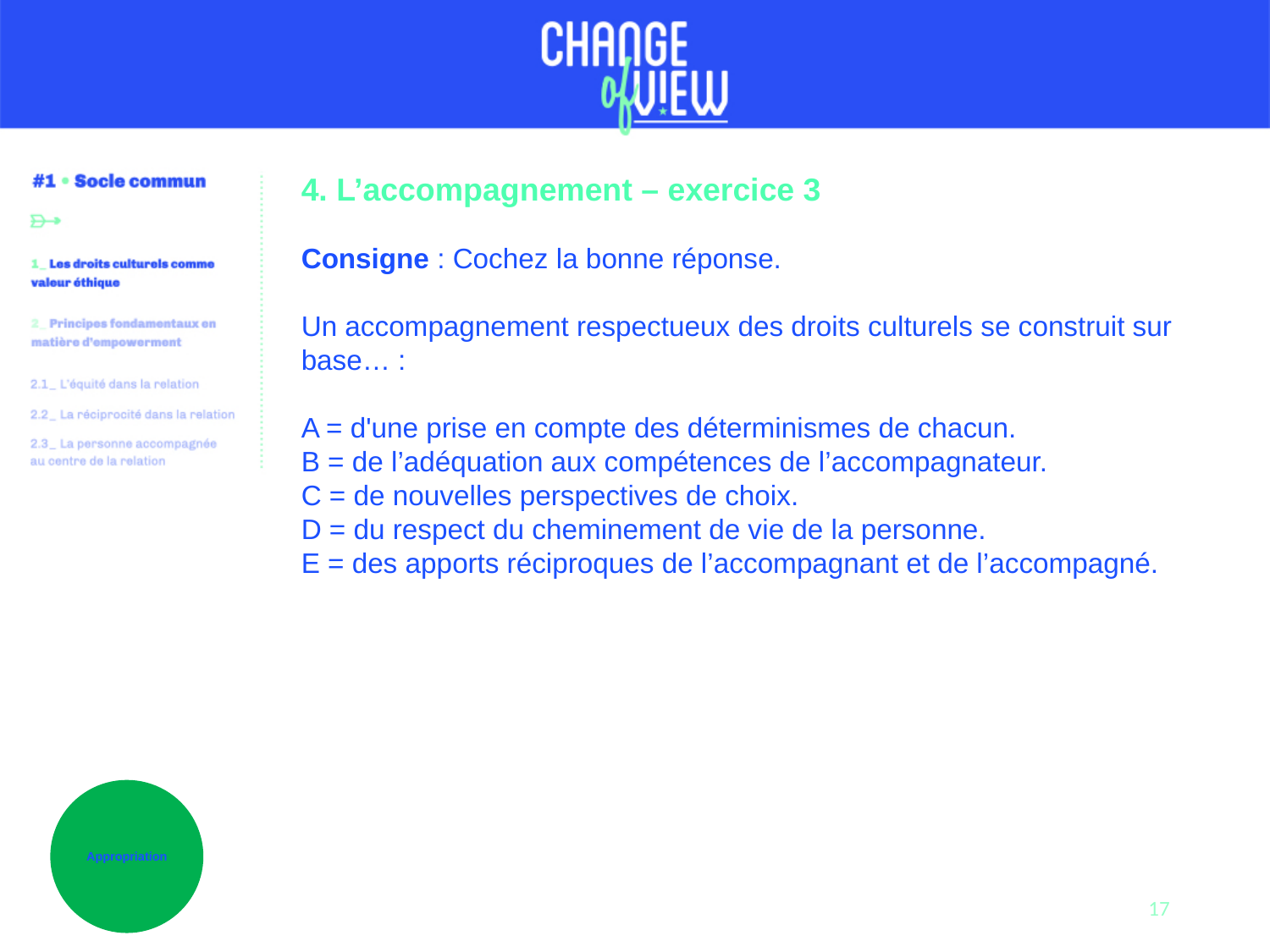

4. L’accompagnement – exercice 3

Consigne : Cochez la bonne réponse.

Un accompagnement respectueux des droits culturels se construit sur base… :

A = d'une prise en compte des déterminismes de chacun.
B = de l’adéquation aux compétences de l’accompagnateur.
C = de nouvelles perspectives de choix.
D = du respect du cheminement de vie de la personne.
E = des apports réciproques de l’accompagnant et de l’accompagné.

Appropriation
17